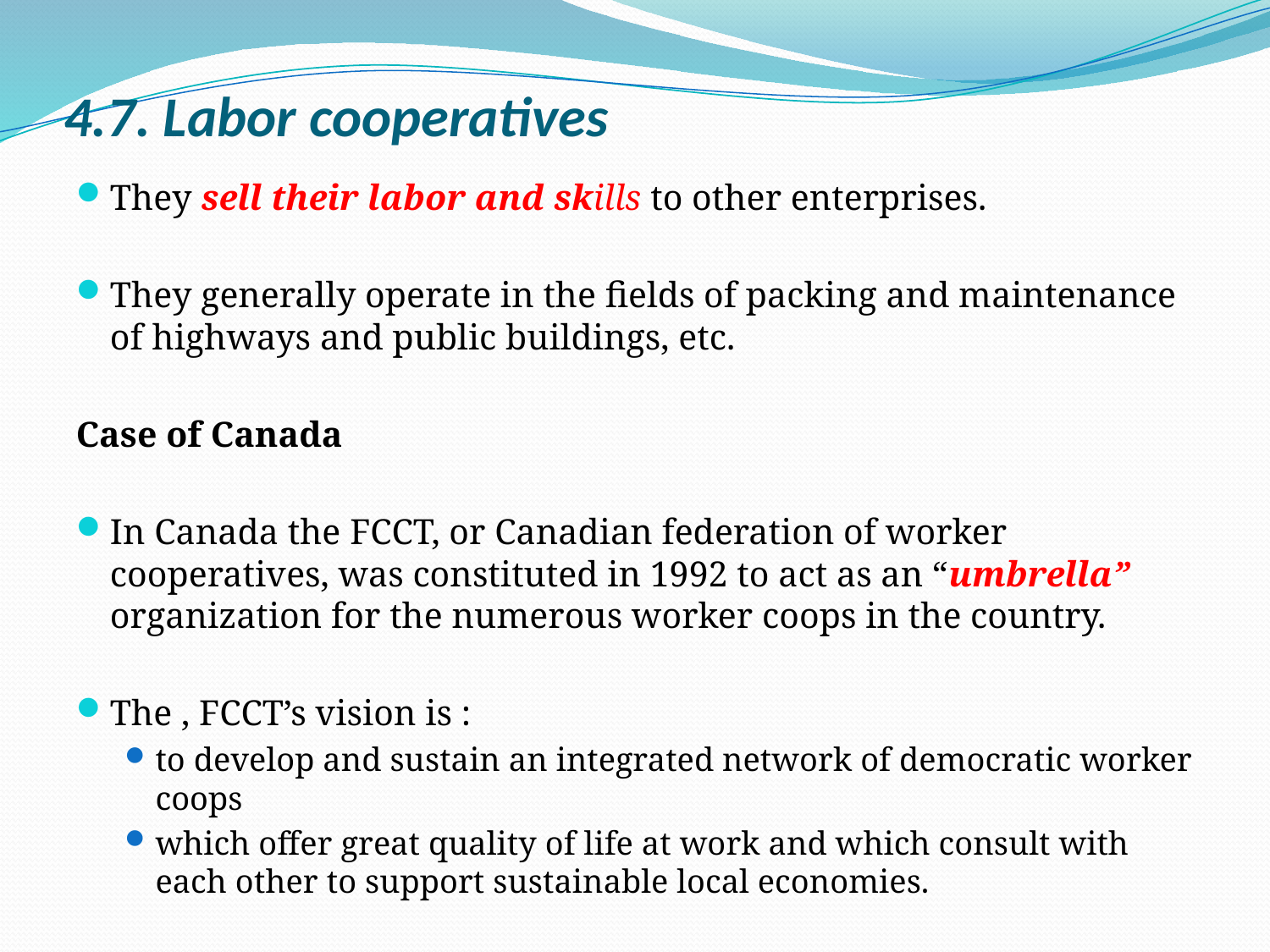

# 4.7. Labor cooperatives
They sell their labor and skills to other enterprises.

They generally operate in the fields of packing and maintenance of highways and public buildings, etc.

Case of Canada

In Canada the FCCT, or Canadian federation of worker cooperatives, was constituted in 1992 to act as an “umbrella” organization for the numerous worker coops in the country.

The , FCCT’s vision is :
to develop and sustain an integrated network of democratic worker coops
which offer great quality of life at work and which consult with each other to support sustainable local economies.